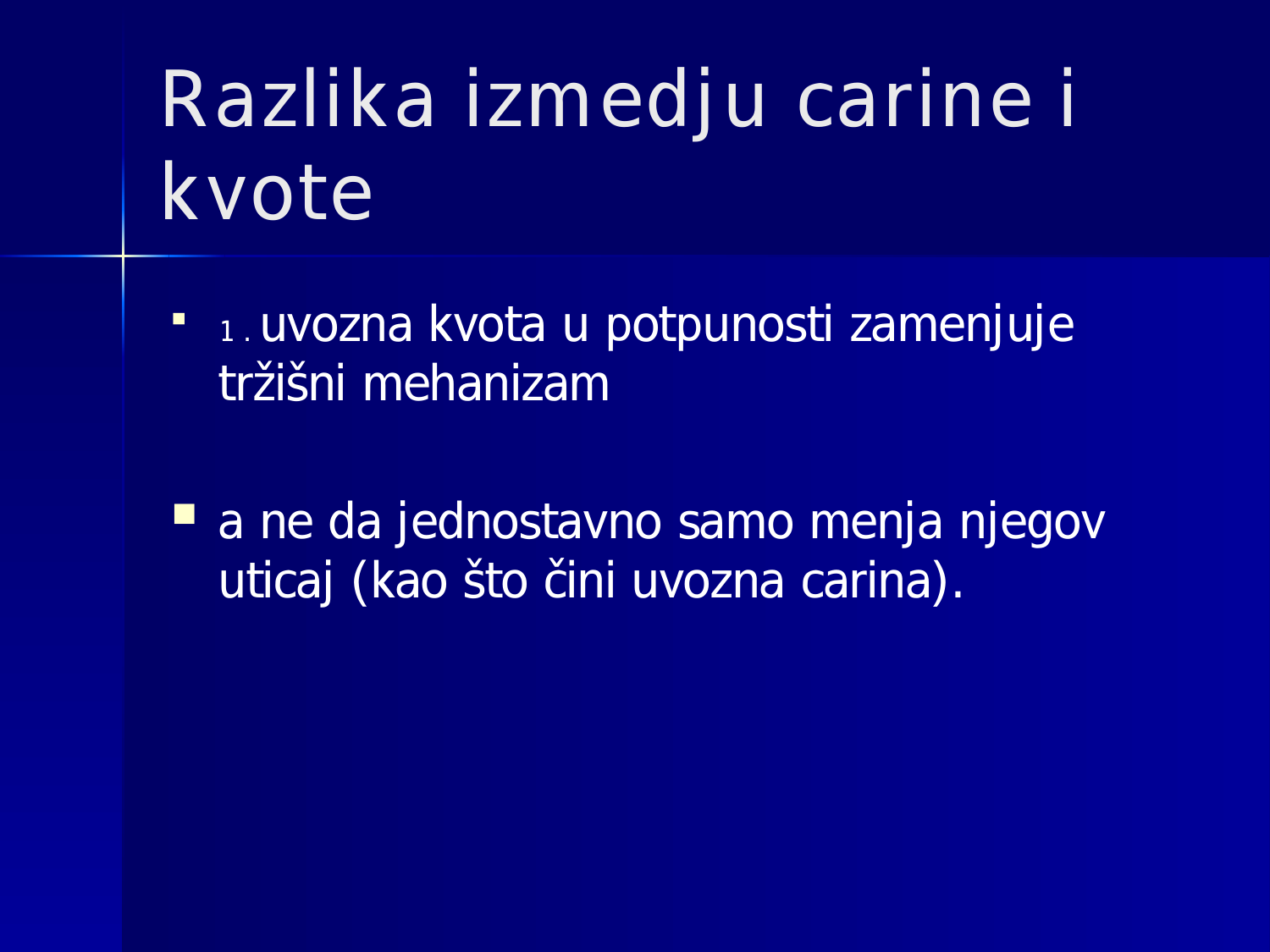

# Razlika izmedju carine i kvote
1 . uvozna kvota u potpunosti zamenjuje tržišni mehanizam

a ne da jednostavno samo menja njegov uticaj (kao što čini uvozna carina).